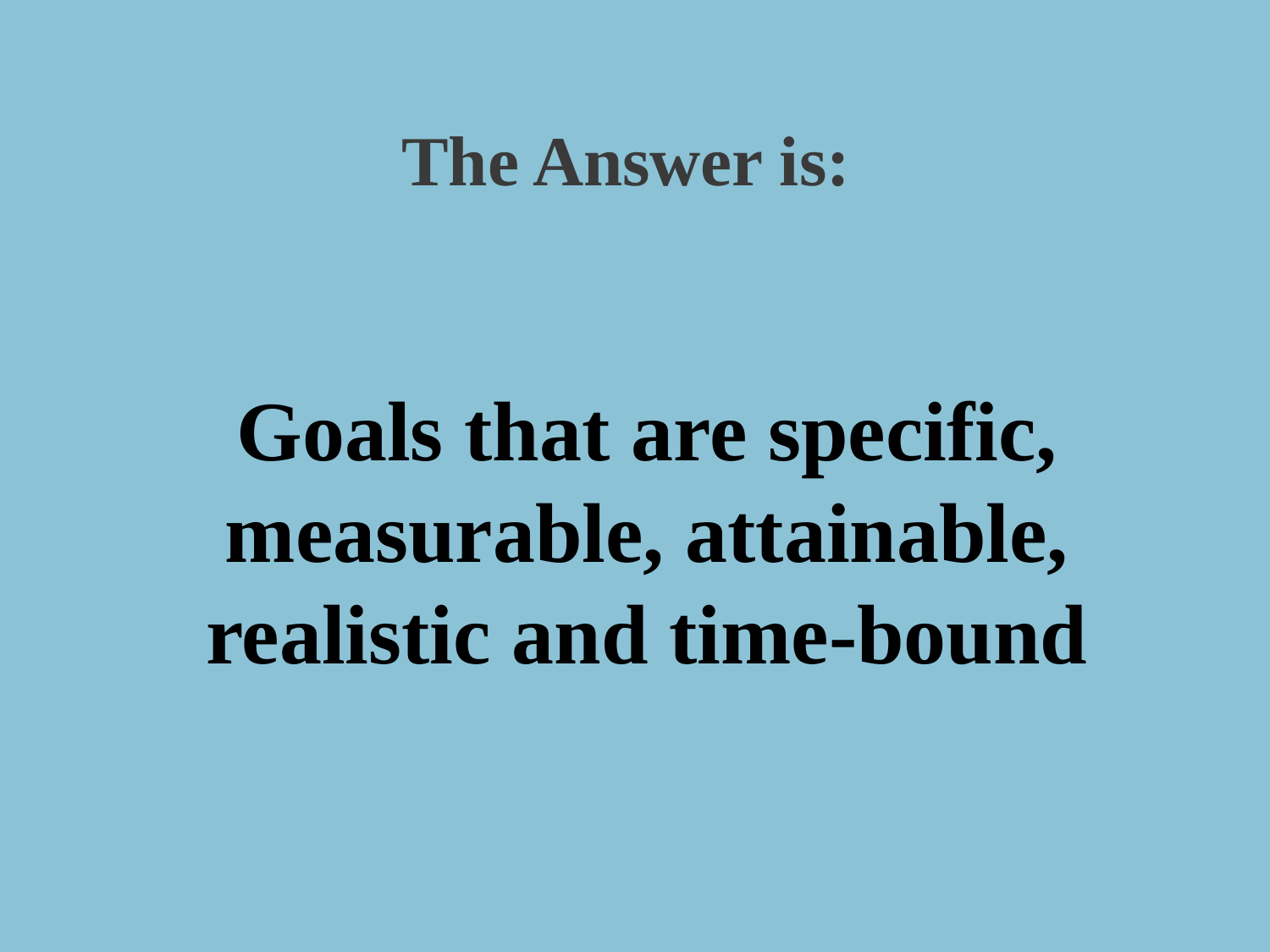

The Answer is:
Goals that are specific, measurable, attainable, realistic and time-bound